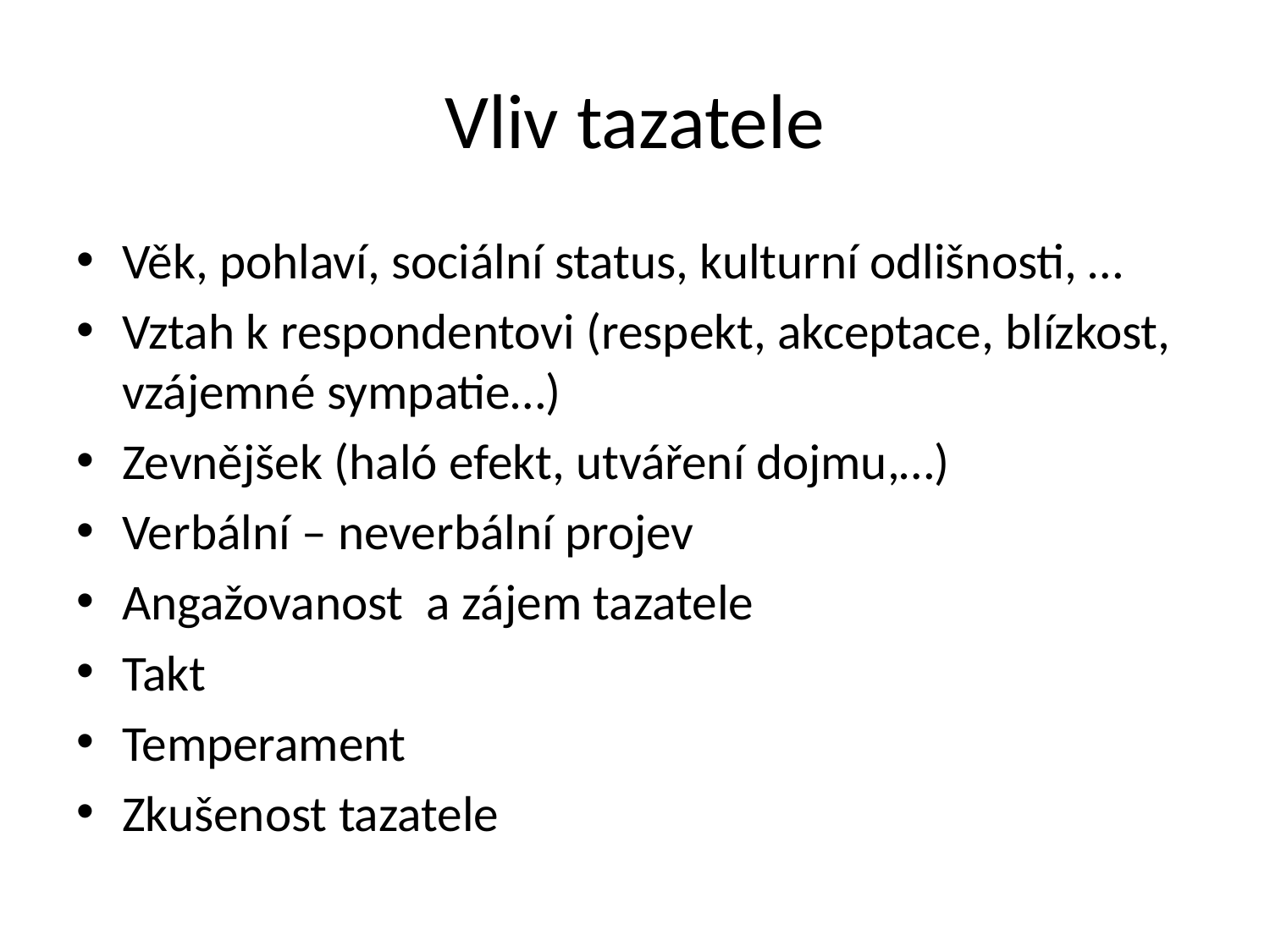

# Vliv tazatele
Věk, pohlaví, sociální status, kulturní odlišnosti, …
Vztah k respondentovi (respekt, akceptace, blízkost, vzájemné sympatie…)
Zevnějšek (haló efekt, utváření dojmu,…)
Verbální – neverbální projev
Angažovanost  a zájem tazatele
Takt
Temperament
Zkušenost tazatele